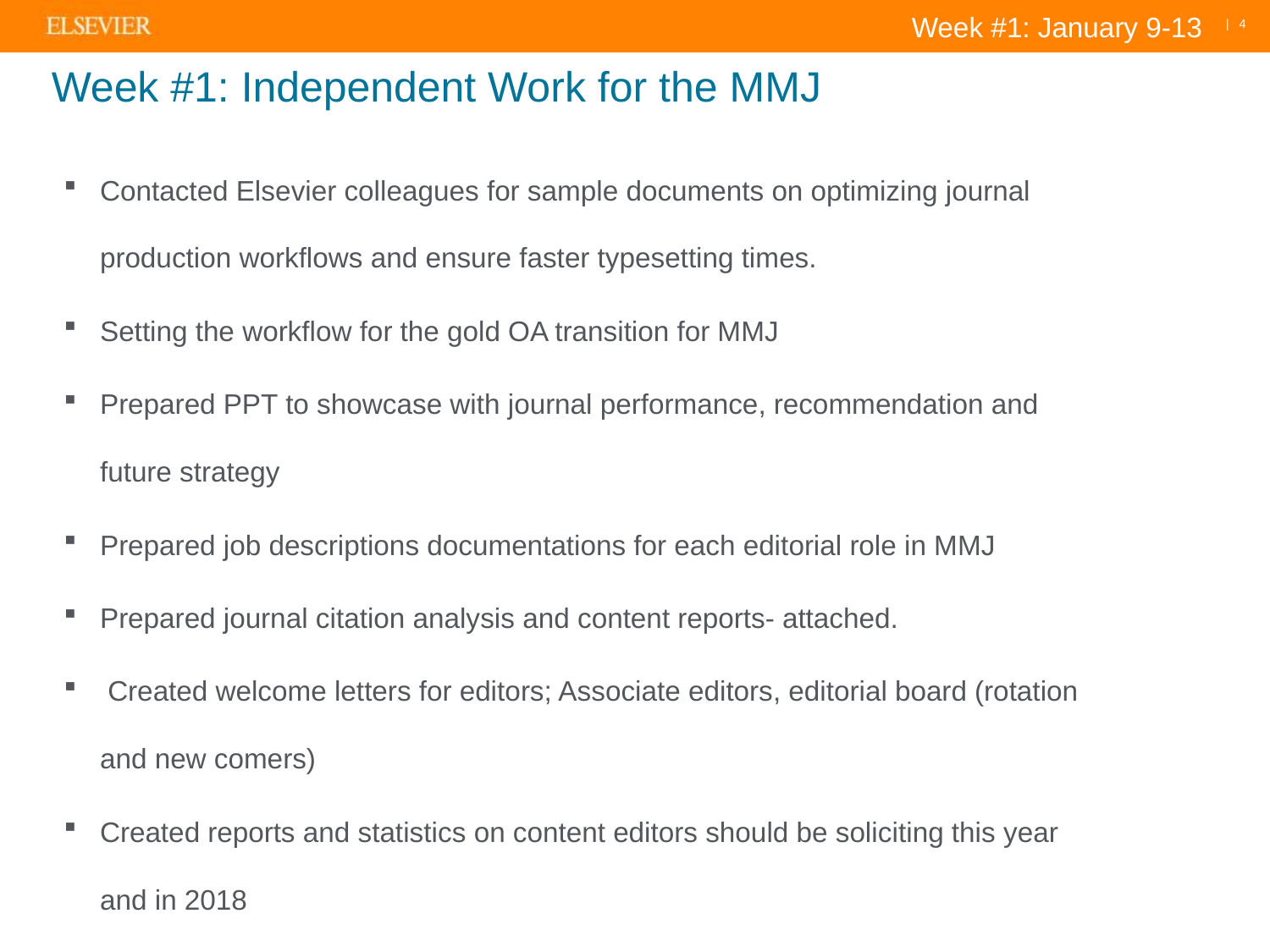

Week #1: January 9-13
# Week #1: Independent Work for the MMJ
Contacted Elsevier colleagues for sample documents on optimizing journal production workflows and ensure faster typesetting times.
Setting the workflow for the gold OA transition for MMJ
Prepared PPT to showcase with journal performance, recommendation and future strategy
Prepared job descriptions documentations for each editorial role in MMJ
Prepared journal citation analysis and content reports- attached.
 Created welcome letters for editors; Associate editors, editorial board (rotation and new comers)
Created reports and statistics on content editors should be soliciting this year and in 2018